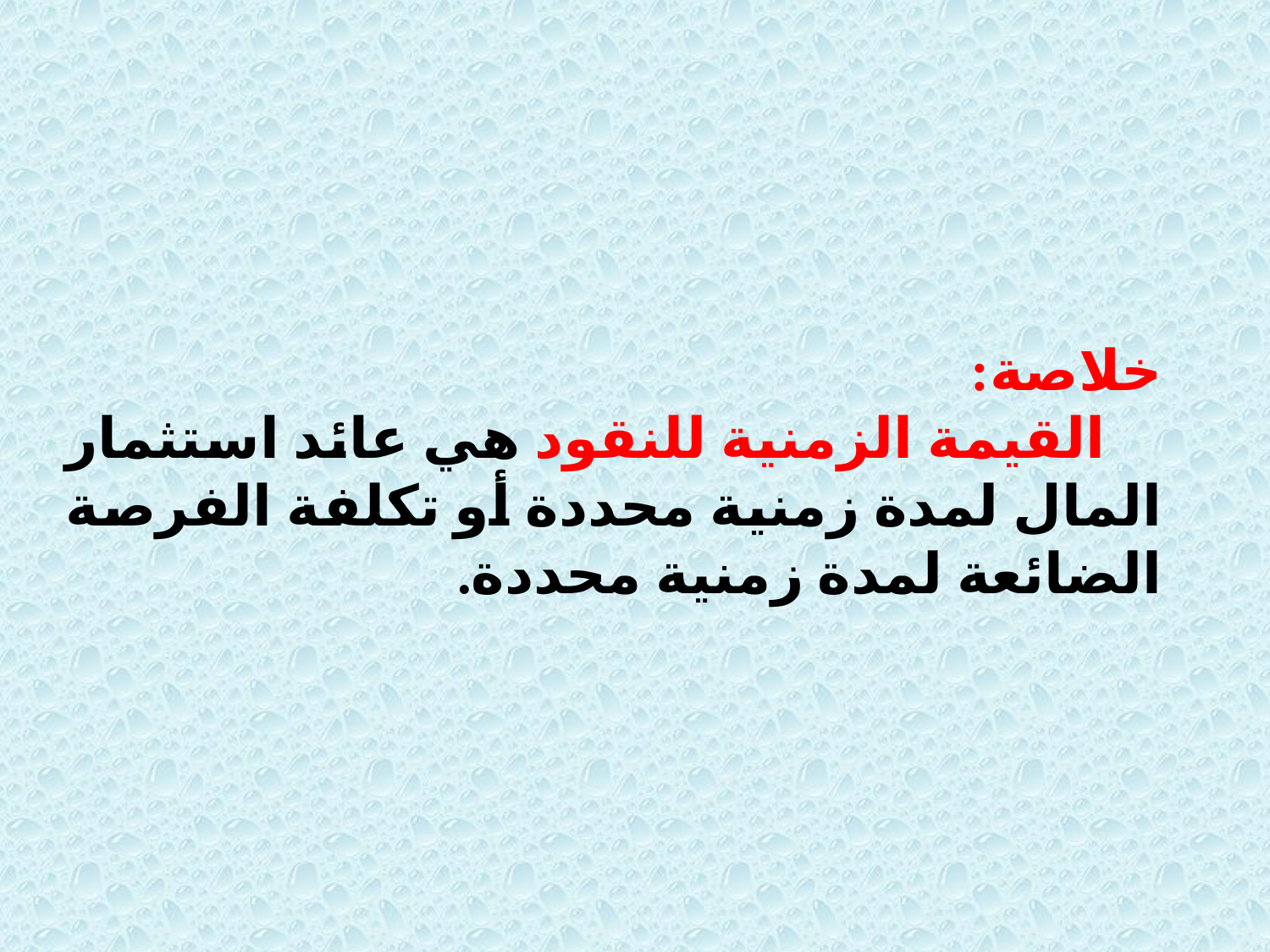

خلاصة:
    القيمة الزمنية للنقود هي عائد استثمار المال لمدة زمنية محددة أو تكلفة الفرصة الضائعة لمدة زمنية محددة.